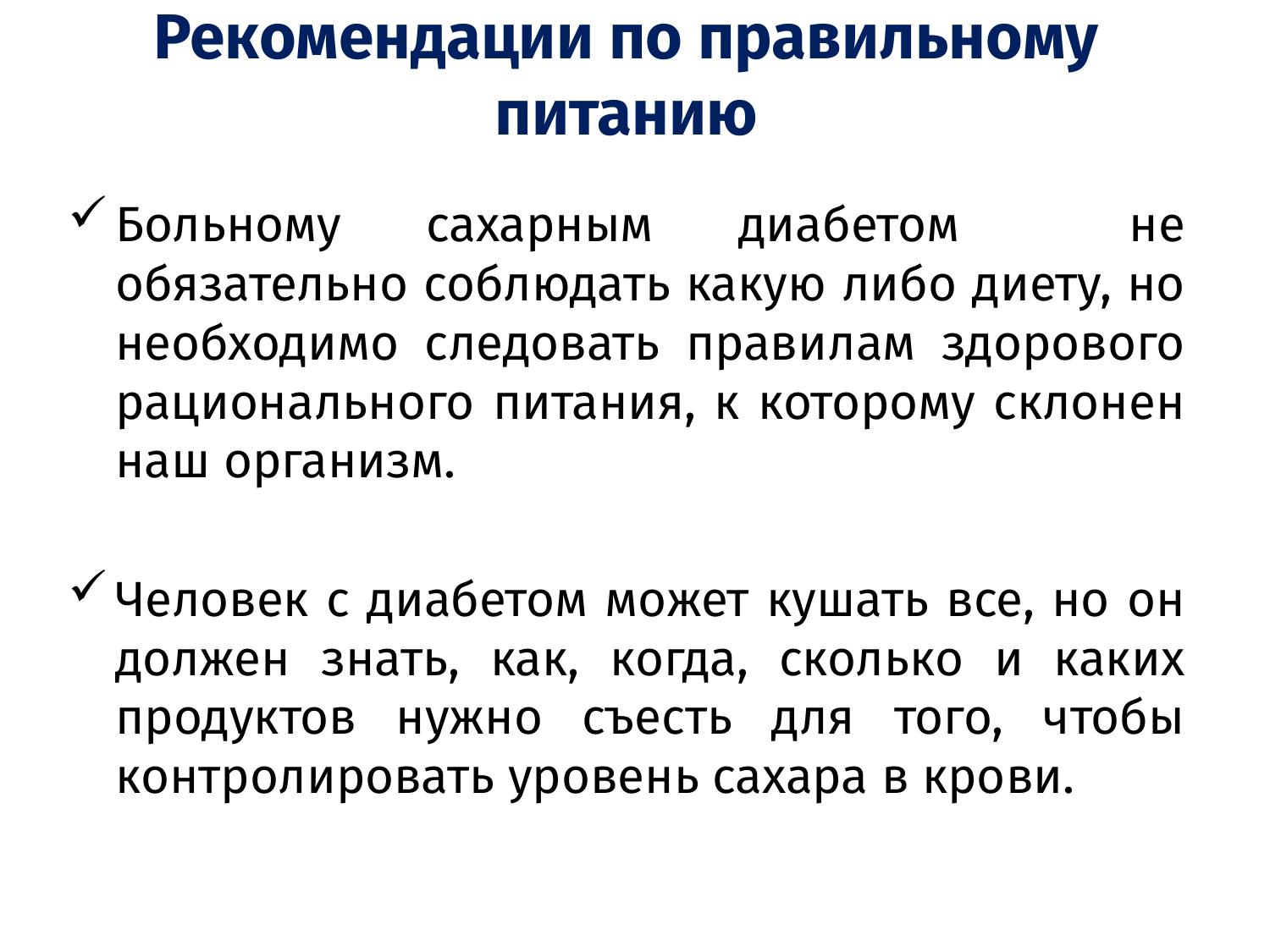

# Рекомендации по правильному питанию
Больному сахарным диабетом  не обязательно соблюдать какую либо диету, но необходимо следовать правилам здорового рационального питания, к которому склонен наш организм.

Человек с диабетом может кушать все, но он должен знать, как, когда, сколько и каких продуктов нужно съесть для того, чтобы контролировать уровень сахара в крови.